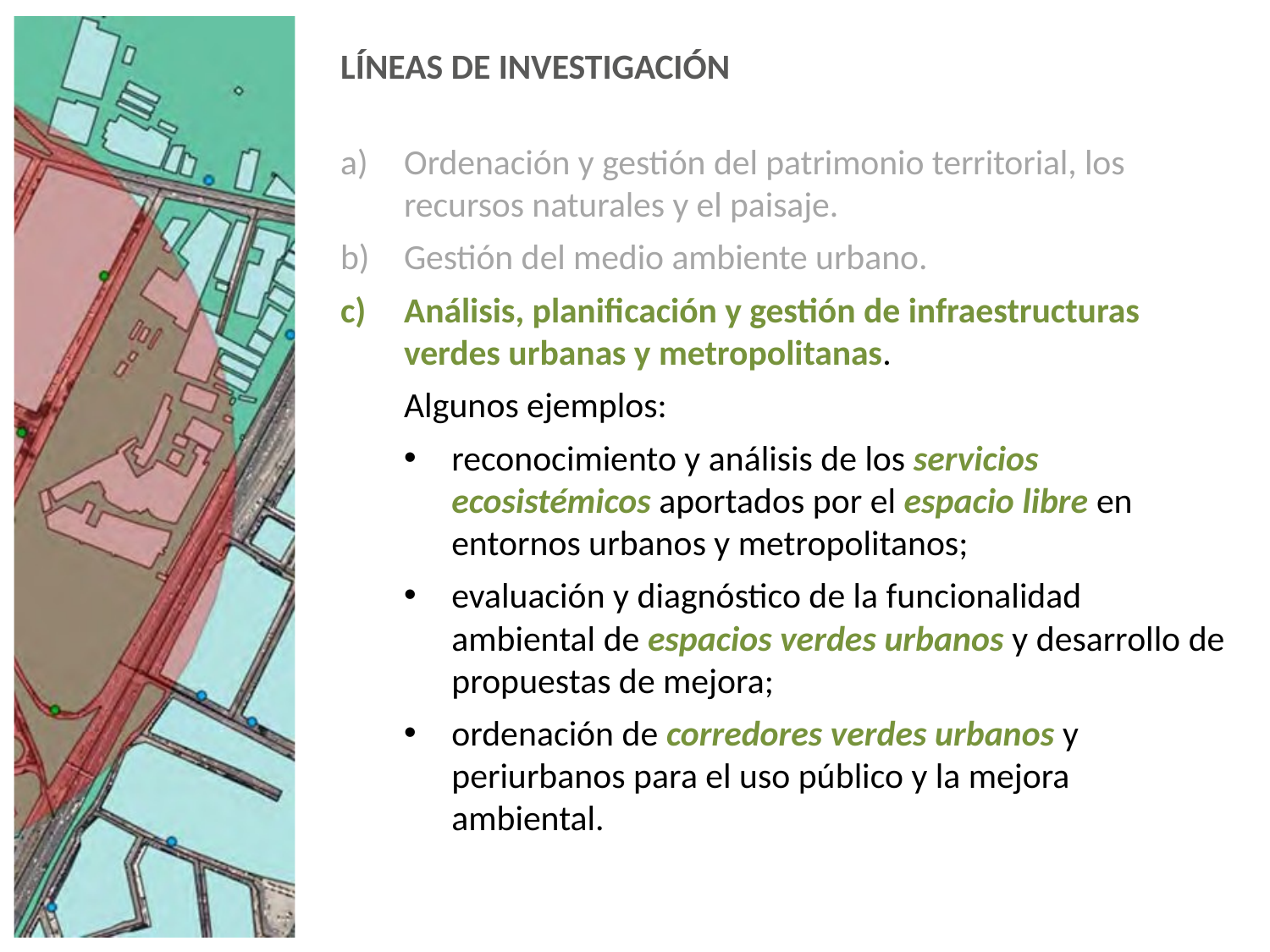

LÍNEAS DE INVESTIGACIÓN

Ordenación y gestión del patrimonio territorial, los recursos naturales y el paisaje.
Gestión del medio ambiente urbano.
Análisis, planificación y gestión de infraestructuras verdes urbanas y metropolitanas.
Algunos ejemplos:
reconocimiento y análisis de los servicios ecosistémicos aportados por el espacio libre en entornos urbanos y metropolitanos;
evaluación y diagnóstico de la funcionalidad ambiental de espacios verdes urbanos y desarrollo de propuestas de mejora;
ordenación de corredores verdes urbanos y periurbanos para el uso público y la mejora ambiental.